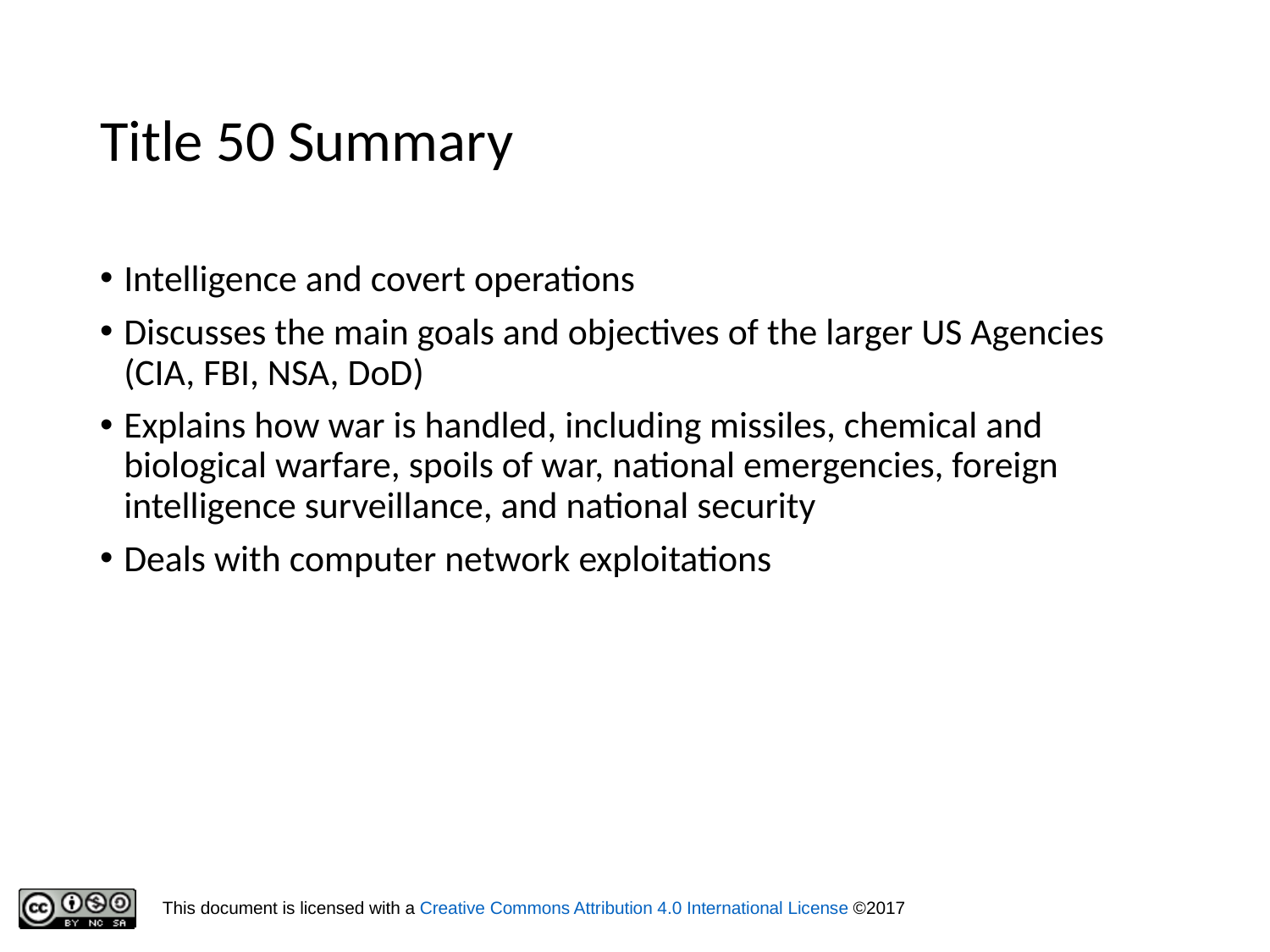

# Title 50 Summary
Intelligence and covert operations
Discusses the main goals and objectives of the larger US Agencies (CIA, FBI, NSA, DoD)
Explains how war is handled, including missiles, chemical and biological warfare, spoils of war, national emergencies, foreign intelligence surveillance, and national security
Deals with computer network exploitations